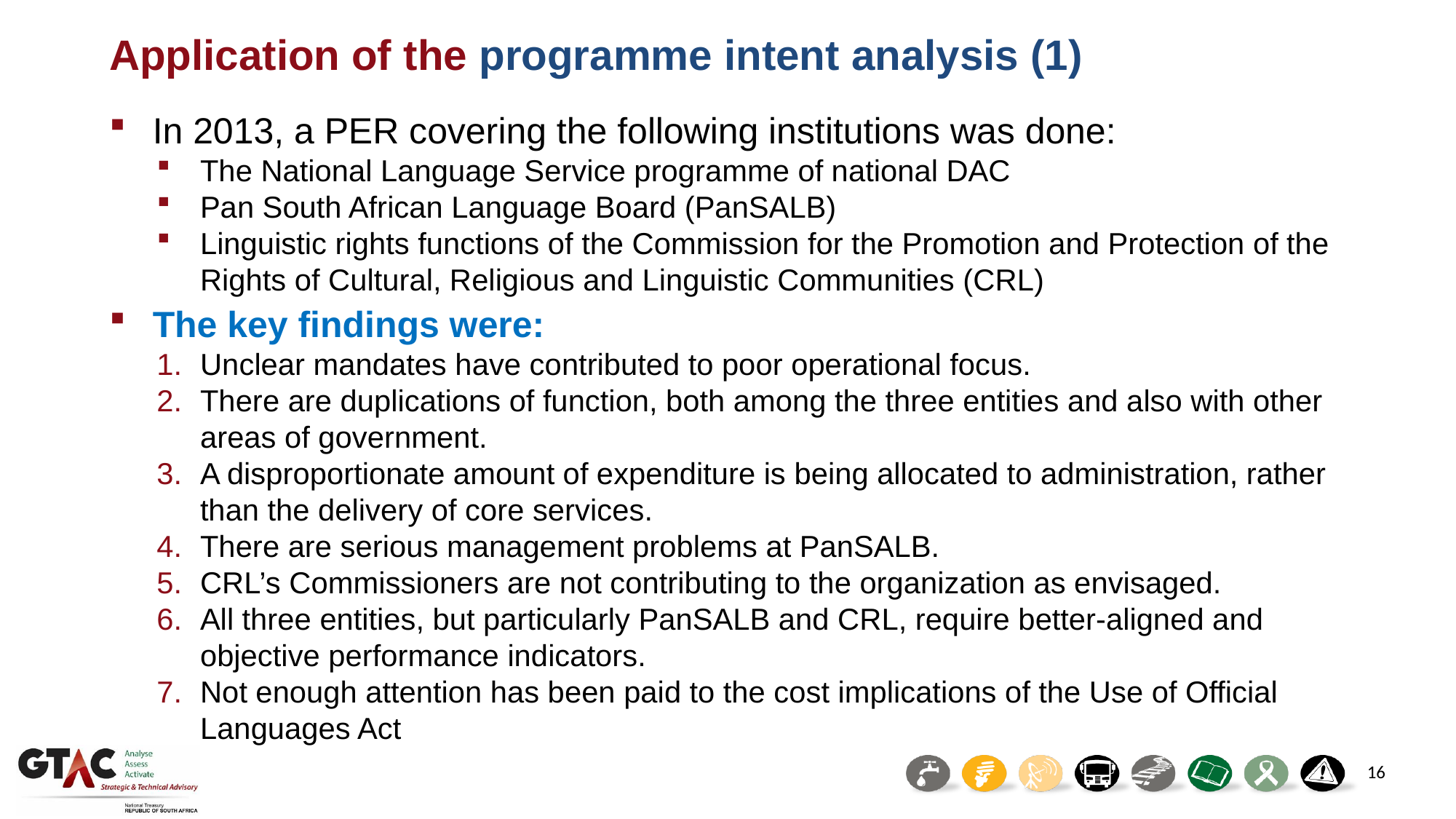

# Application of the programme intent analysis (1)
In 2013, a PER covering the following institutions was done:
The National Language Service programme of national DAC
Pan South African Language Board (PanSALB)
Linguistic rights functions of the Commission for the Promotion and Protection of the Rights of Cultural, Religious and Linguistic Communities (CRL)
The key findings were:
Unclear mandates have contributed to poor operational focus.
There are duplications of function, both among the three entities and also with other areas of government.
A disproportionate amount of expenditure is being allocated to administration, rather than the delivery of core services.
There are serious management problems at PanSALB.
CRL’s Commissioners are not contributing to the organization as envisaged.
All three entities, but particularly PanSALB and CRL, require better-aligned and objective performance indicators.
Not enough attention has been paid to the cost implications of the Use of Official Languages Act

16